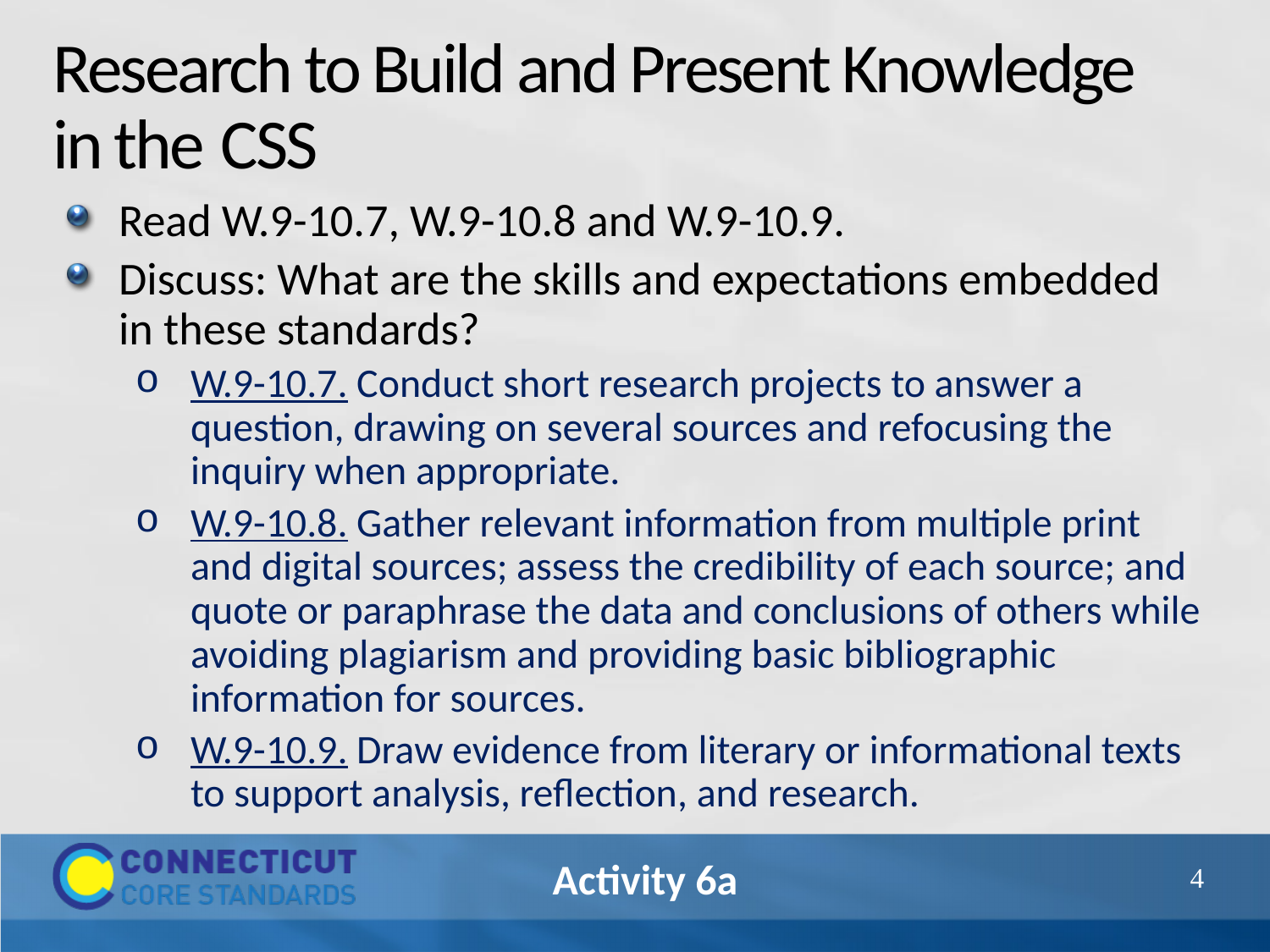

# Research to Build and Present Knowledge in the CSS
Read W.9-10.7, W.9-10.8 and W.9-10.9.
Discuss: What are the skills and expectations embedded in these standards?
W.9-10.7. Conduct short research projects to answer a question, drawing on several sources and refocusing the inquiry when appropriate.
W.9-10.8. Gather relevant information from multiple print and digital sources; assess the credibility of each source; and quote or paraphrase the data and conclusions of others while avoiding plagiarism and providing basic bibliographic information for sources.
W.9-10.9. Draw evidence from literary or informational texts to support analysis, reflection, and research.

4